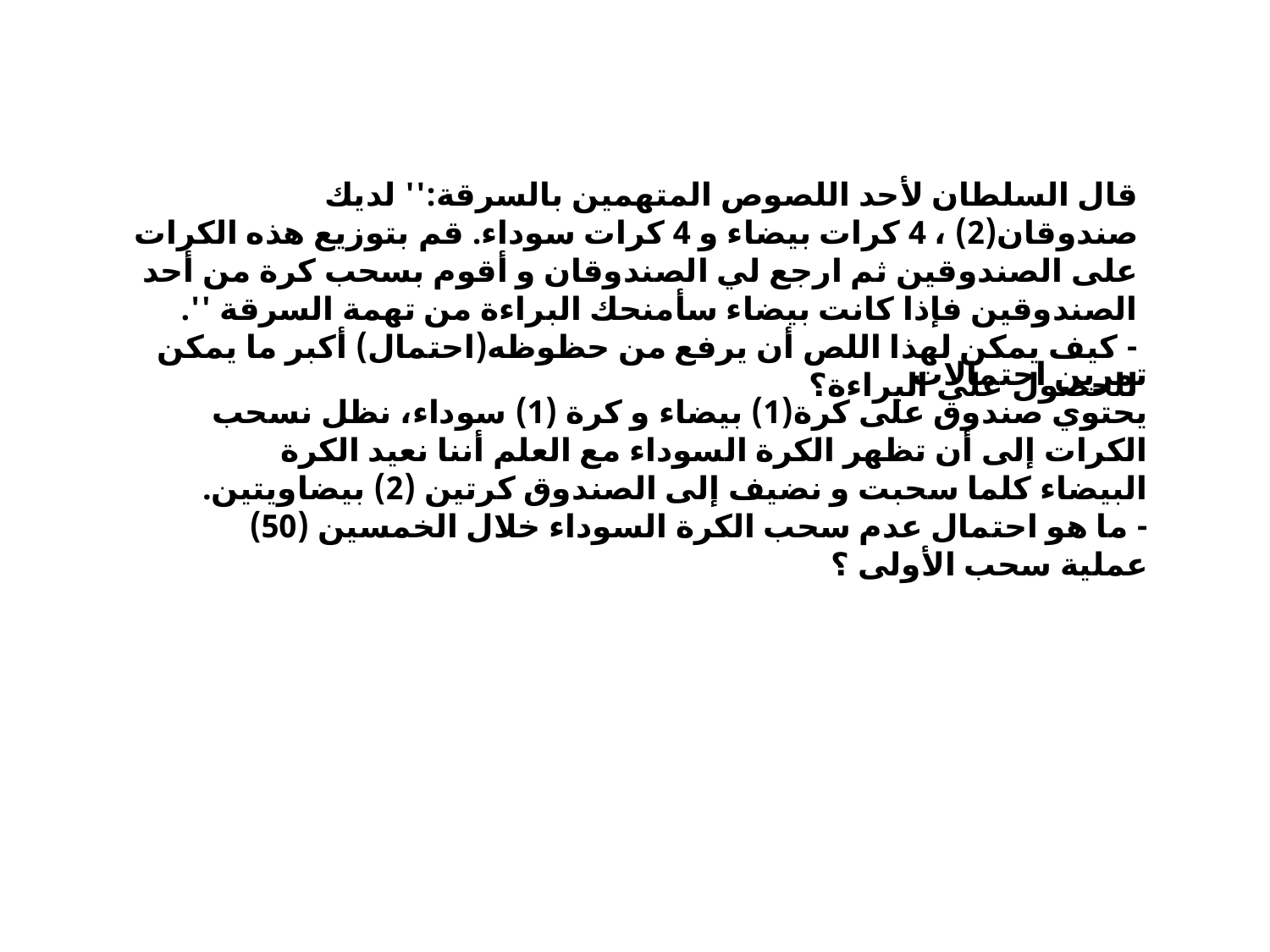

قال السلطان لأحد اللصوص المتهمين بالسرقة:'' لديك صندوقان(2) ، 4 كرات بيضاء و 4 كرات سوداء. قم بتوزيع هذه الكرات على الصندوقين ثم ارجع لي الصندوقان و أقوم بسحب كرة من أحد الصندوقين فإذا كانت بيضاء سأمنحك البراءة من تهمة السرقة ''.
- كيف يمكن لهذا اللص أن يرفع من حظوظه(احتمال) أكبر ما يمكن للحصول على البراءة؟
تمرين احتمالات
يحتوي صندوق على كرة(1) بيضاء و كرة (1) سوداء، نظل نسحب الكرات إلى أن تظهر الكرة السوداء مع العلم أننا نعيد الكرة البيضاء كلما سحبت و نضيف إلى الصندوق كرتين (2) بيضاويتين.
- ما هو احتمال عدم سحب الكرة السوداء خلال الخمسين (50) عملية سحب الأولى ؟